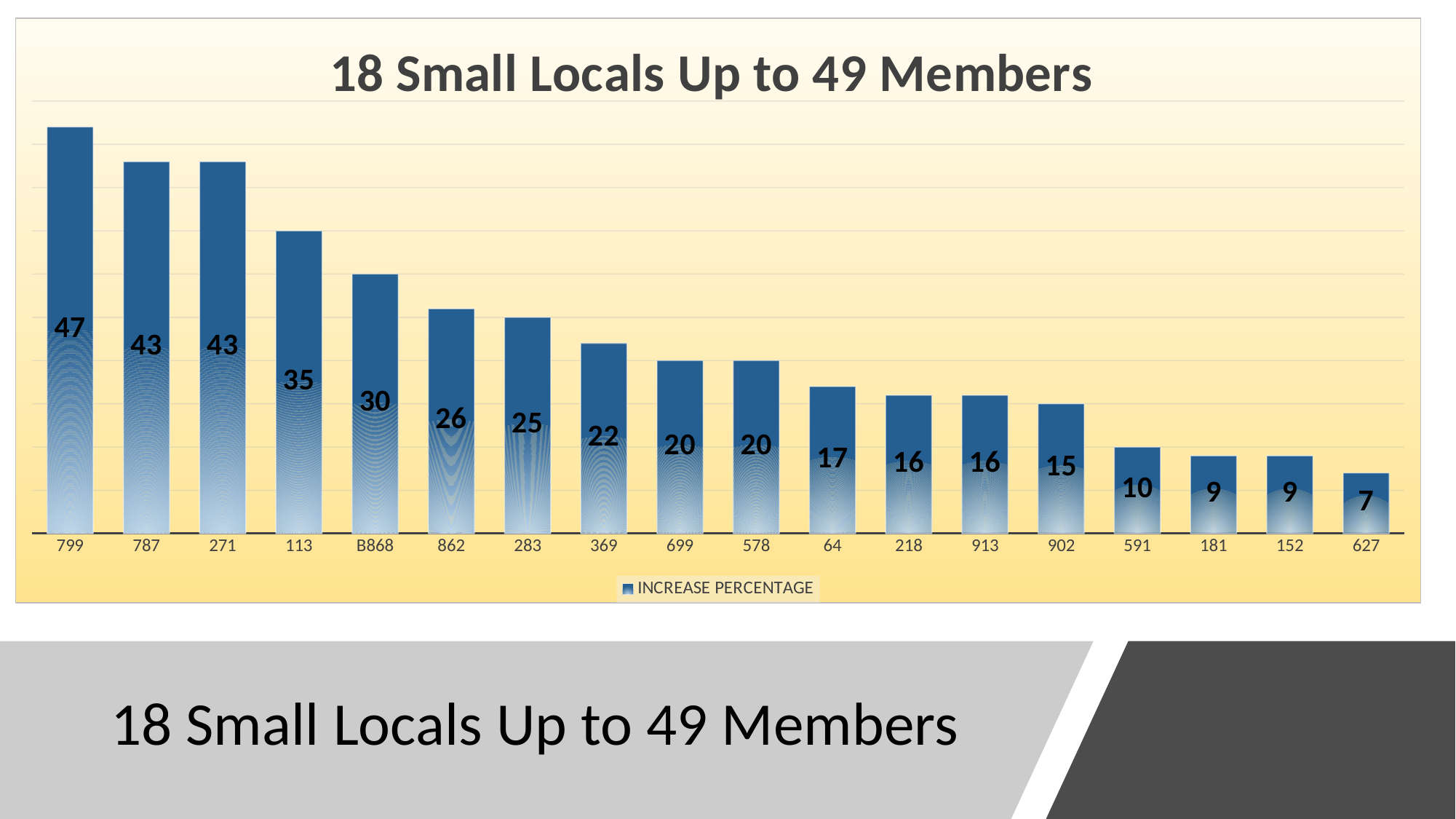

### Chart: 18 Small Locals Up to 49 Members

| Category | INCREASE PERCENTAGE |
|---|---|
| 799 | 47.0 |
| 787 | 43.0 |
| 271 | 43.0 |
| 113 | 35.0 |
| B868 | 30.0 |
| 862 | 26.0 |
| 283 | 25.0 |
| 369 | 22.0 |
| 699 | 20.0 |
| 578 | 20.0 |
| 64 | 17.0 |
| 218 | 16.0 |
| 913 | 16.0 |
| 902 | 15.0 |
| 591 | 10.0 |
| 181 | 9.0 |
| 152 | 9.0 |
| 627 | 7.0 |

# 18 Small Locals Up to 49 Members